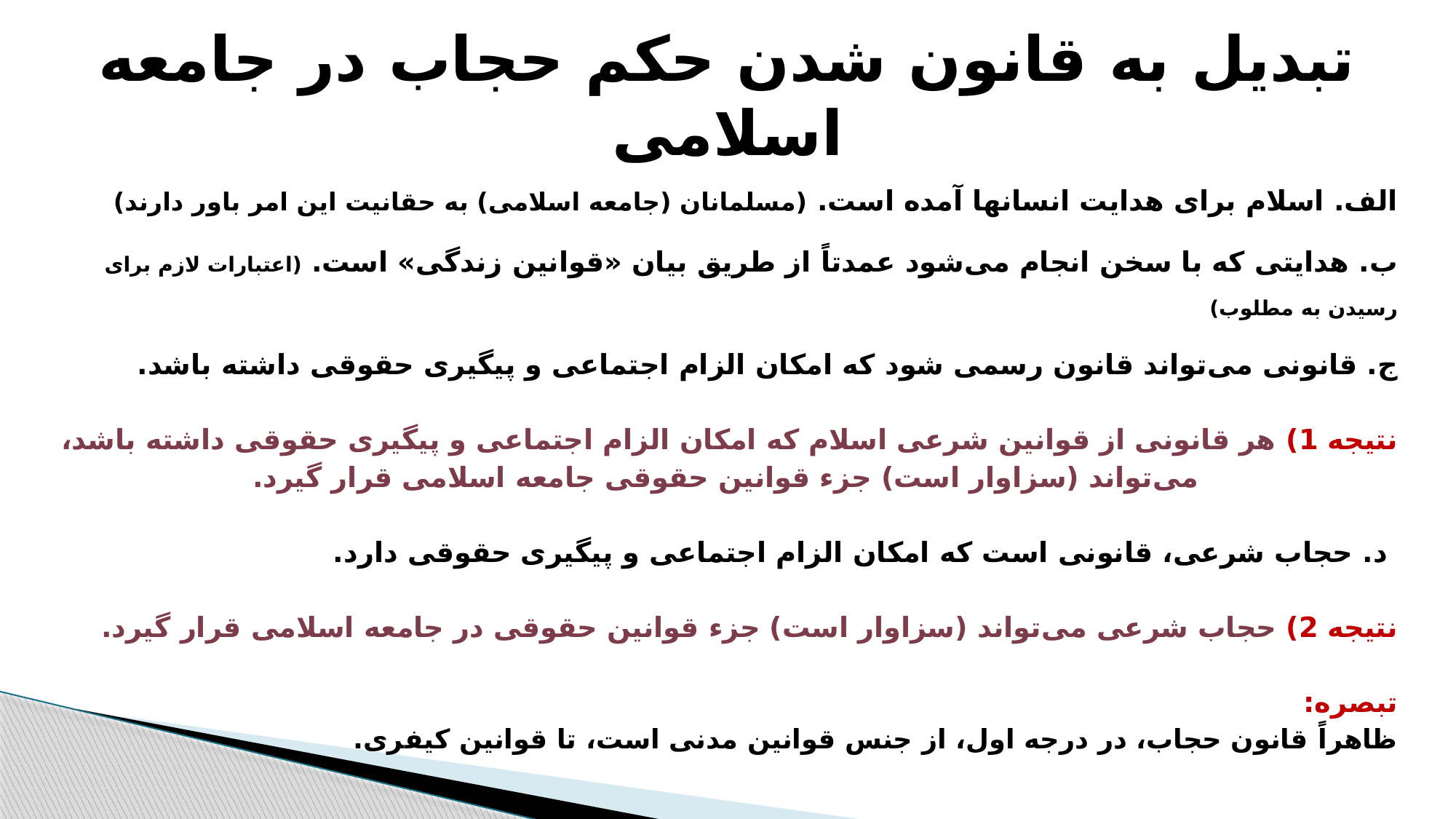

# تبدیل به قانون شدن حکم حجاب در جامعه اسلامی
الف. اسلام برای هدایت انسانها آمده است. (مسلمانان (جامعه اسلامی) به حقانیت این امر باور دارند)
ب. هدایتی که با سخن انجام می‌شود عمدتاً از طریق بیان «قوانین زندگی» است. (اعتبارات لازم برای رسیدن به مطلوب)
ج. قانونی می‌تواند قانون رسمی شود که امکان الزام اجتماعی و پیگیری حقوقی داشته باشد.

نتیجه 1) هر قانونی از قوانین شرعی اسلام که امکان الزام اجتماعی و پیگیری حقوقی داشته باشد،
می‌تواند (سزاوار است) جزء قوانین حقوقی جامعه اسلامی قرار گیرد.

 د. حجاب شرعی، قانونی است که امکان الزام اجتماعی و پیگیری حقوقی دارد.

نتیجه 2) حجاب شرعی می‌تواند (سزاوار است) جزء قوانین حقوقی در جامعه اسلامی قرار گیرد.

تبصره:
ظاهراً قانون حجاب، در درجه اول، از جنس قوانین مدنی است، تا قوانین کیفری.